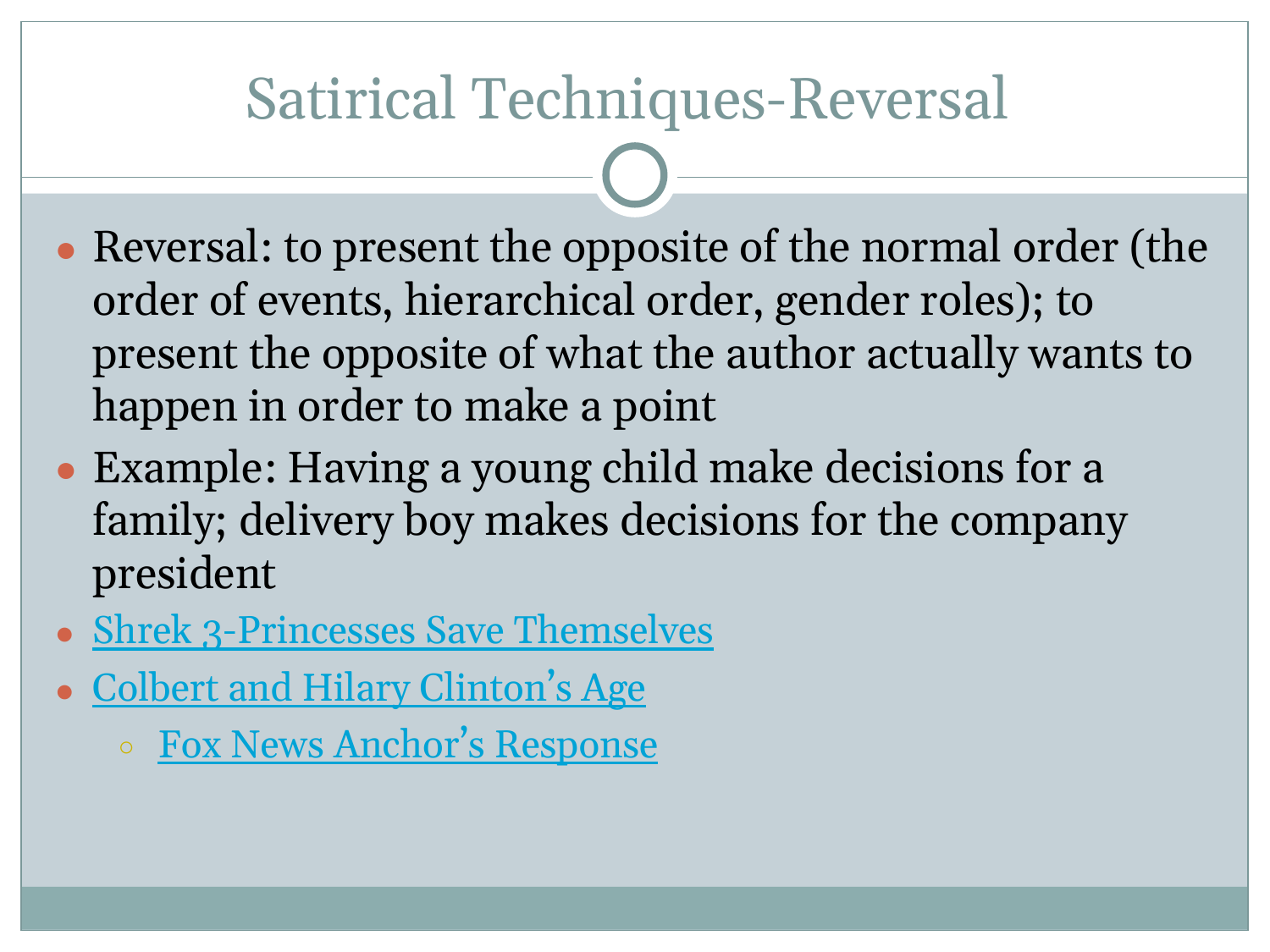

# Satirical Techniques-Reversal
Reversal: to present the opposite of the normal order (the order of events, hierarchical order, gender roles); to present the opposite of what the author actually wants to happen in order to make a point
Example: Having a young child make decisions for a family; delivery boy makes decisions for the company president
Shrek 3-Princesses Save Themselves
Colbert and Hilary Clinton’s Age
Fox News Anchor’s Response